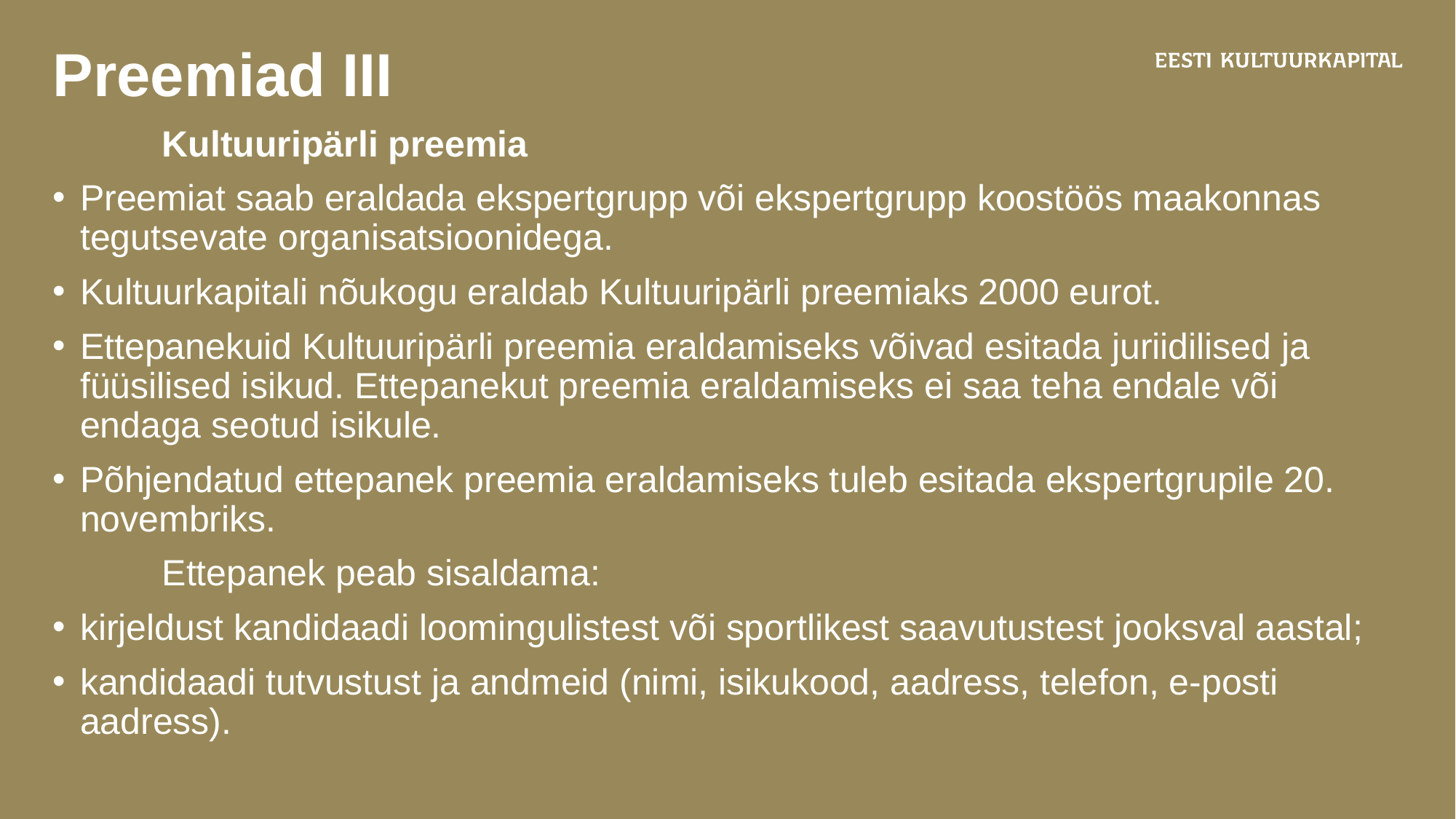

# Preemiad III
	Kultuuripärli preemia
Preemiat saab eraldada ekspertgrupp või ekspertgrupp koostöös maakonnas tegutsevate organisatsioonidega.
Kultuurkapitali nõukogu eraldab Kultuuripärli preemiaks 2000 eurot.
Ettepanekuid Kultuuripärli preemia eraldamiseks võivad esitada juriidilised ja füüsilised isikud. Ettepanekut preemia eraldamiseks ei saa teha endale või endaga seotud isikule.
Põhjendatud ettepanek preemia eraldamiseks tuleb esitada ekspertgrupile 20. novembriks.
	Ettepanek peab sisaldama:
kirjeldust kandidaadi loomingulistest või sportlikest saavutustest jooksval aastal;
kandidaadi tutvustust ja andmeid (nimi, isikukood, aadress, telefon, e-posti aadress).